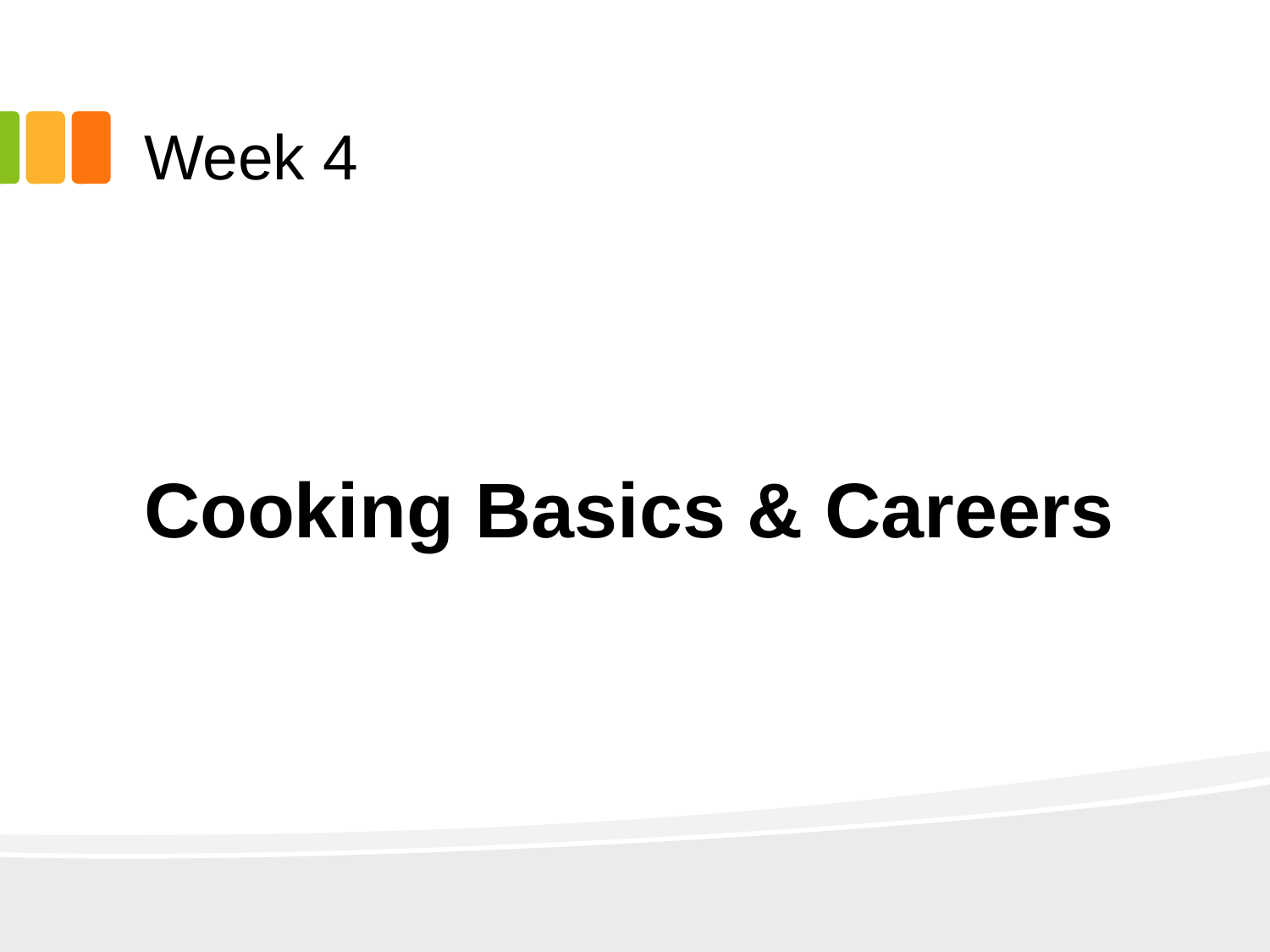

# Week 4

Cooking Basics & Careers